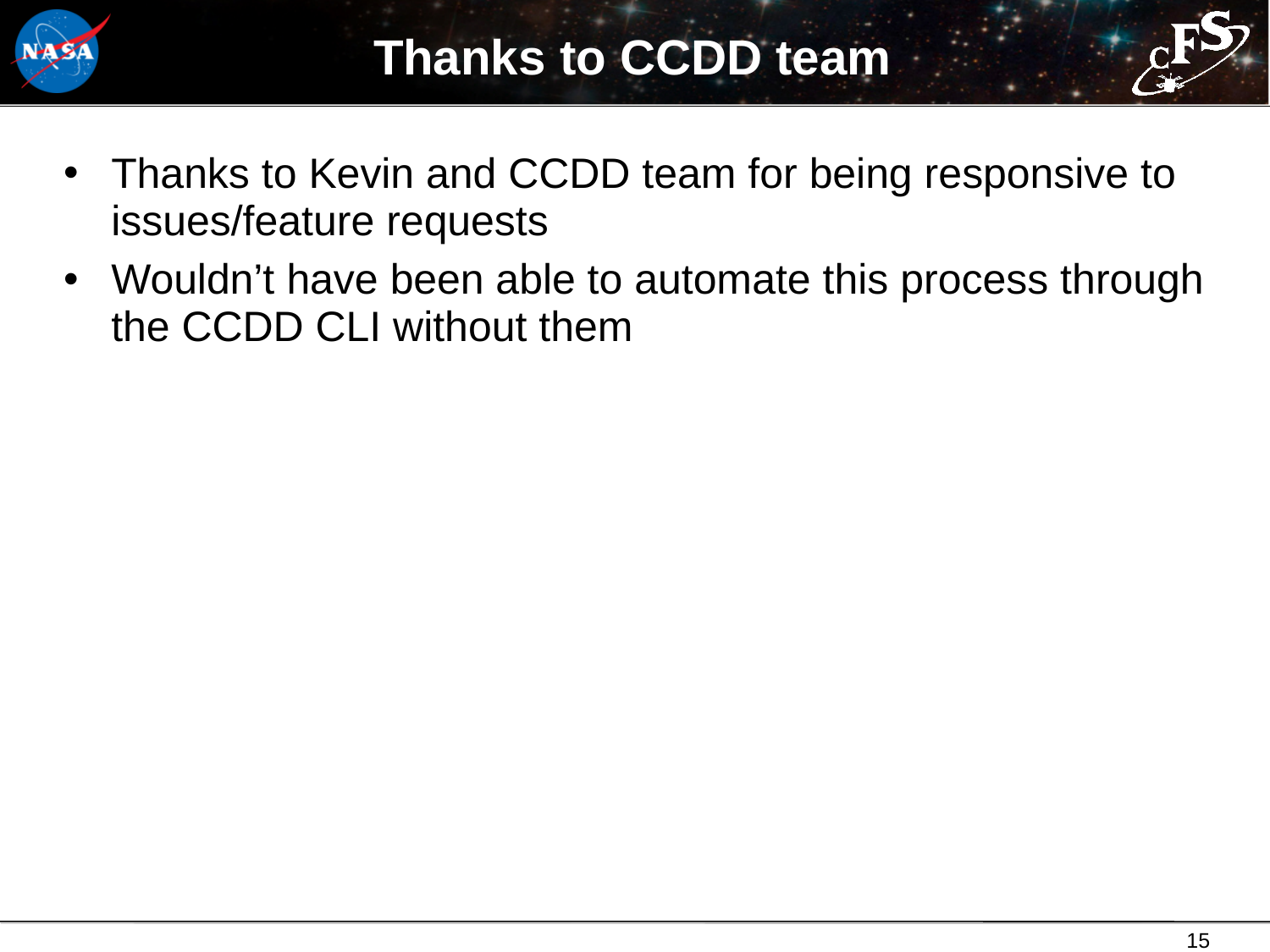

# Thanks to CCDD team
Thanks to Kevin and CCDD team for being responsive to issues/feature requests
Wouldn’t have been able to automate this process through the CCDD CLI without them